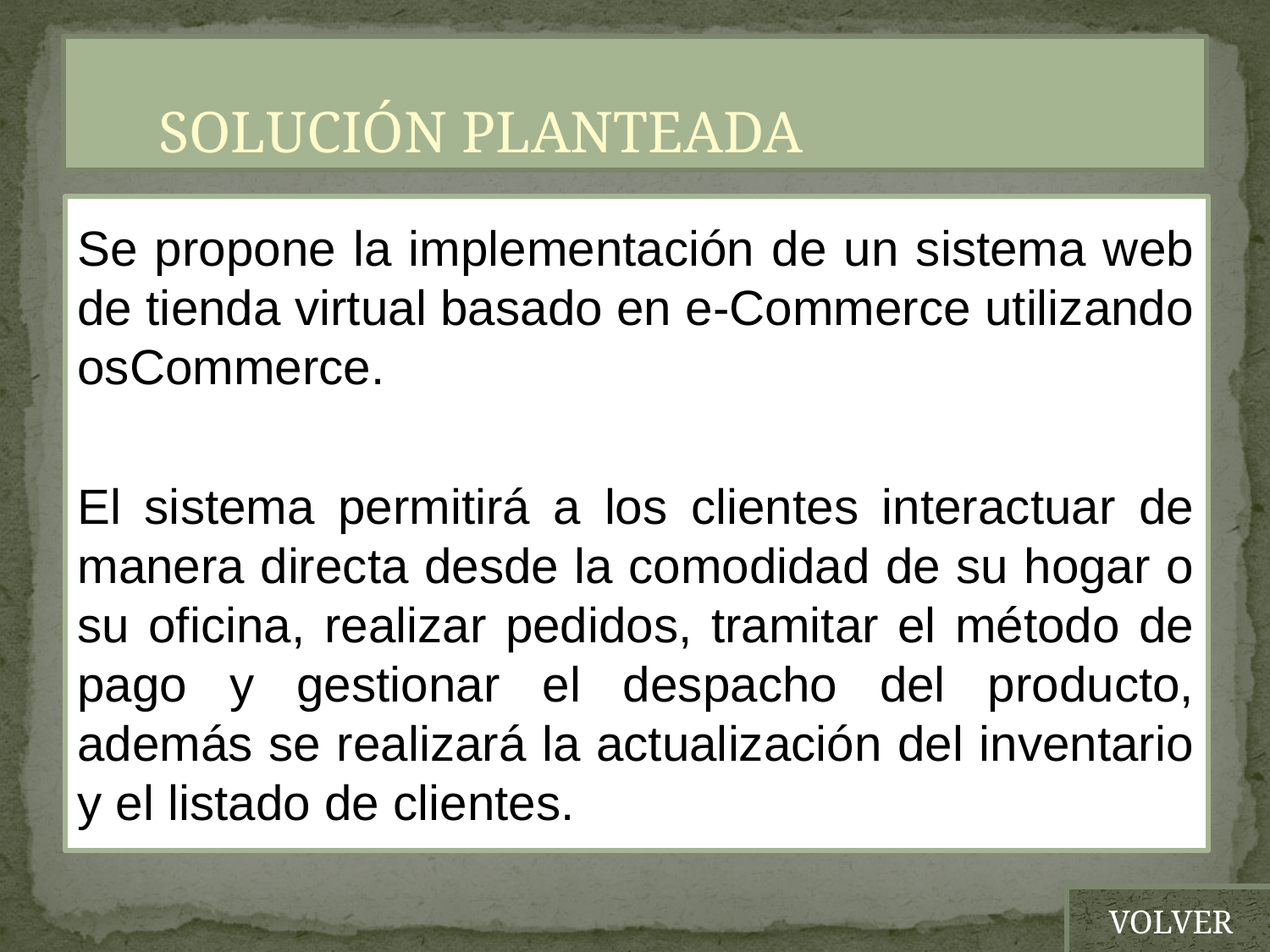

# SOLUCIÓN PLANTEADA
Se propone la implementación de un sistema web de tienda virtual basado en e-Commerce utilizando osCommerce.

El sistema permitirá a los clientes interactuar de manera directa desde la comodidad de su hogar o su oficina, realizar pedidos, tramitar el método de pago y gestionar el despacho del producto, además se realizará la actualización del inventario y el listado de clientes.
VOLVER